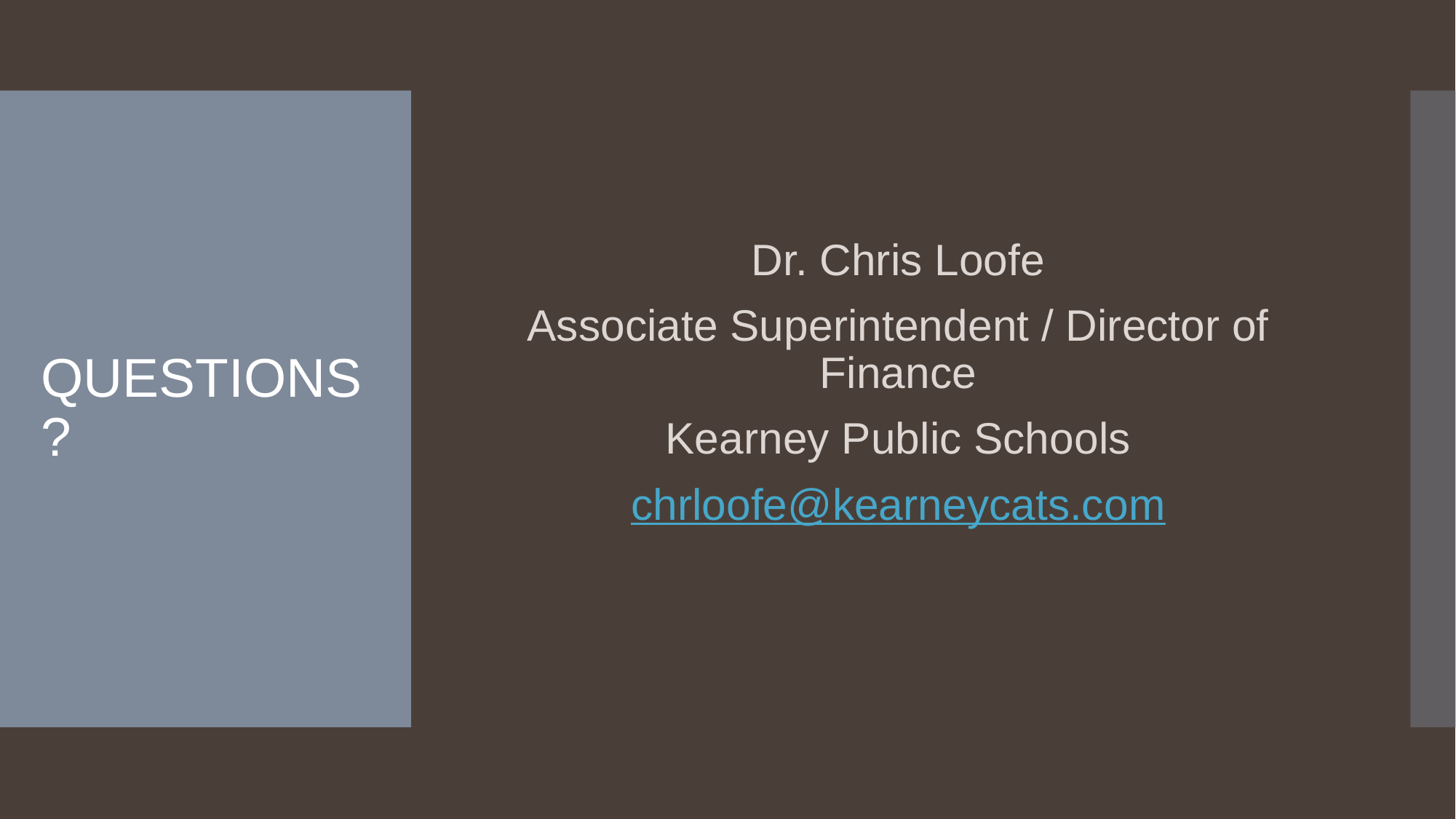

Dr. Chris Loofe
Associate Superintendent / Director of Finance
Kearney Public Schools
chrloofe@kearneycats.com

# QUESTIONS?